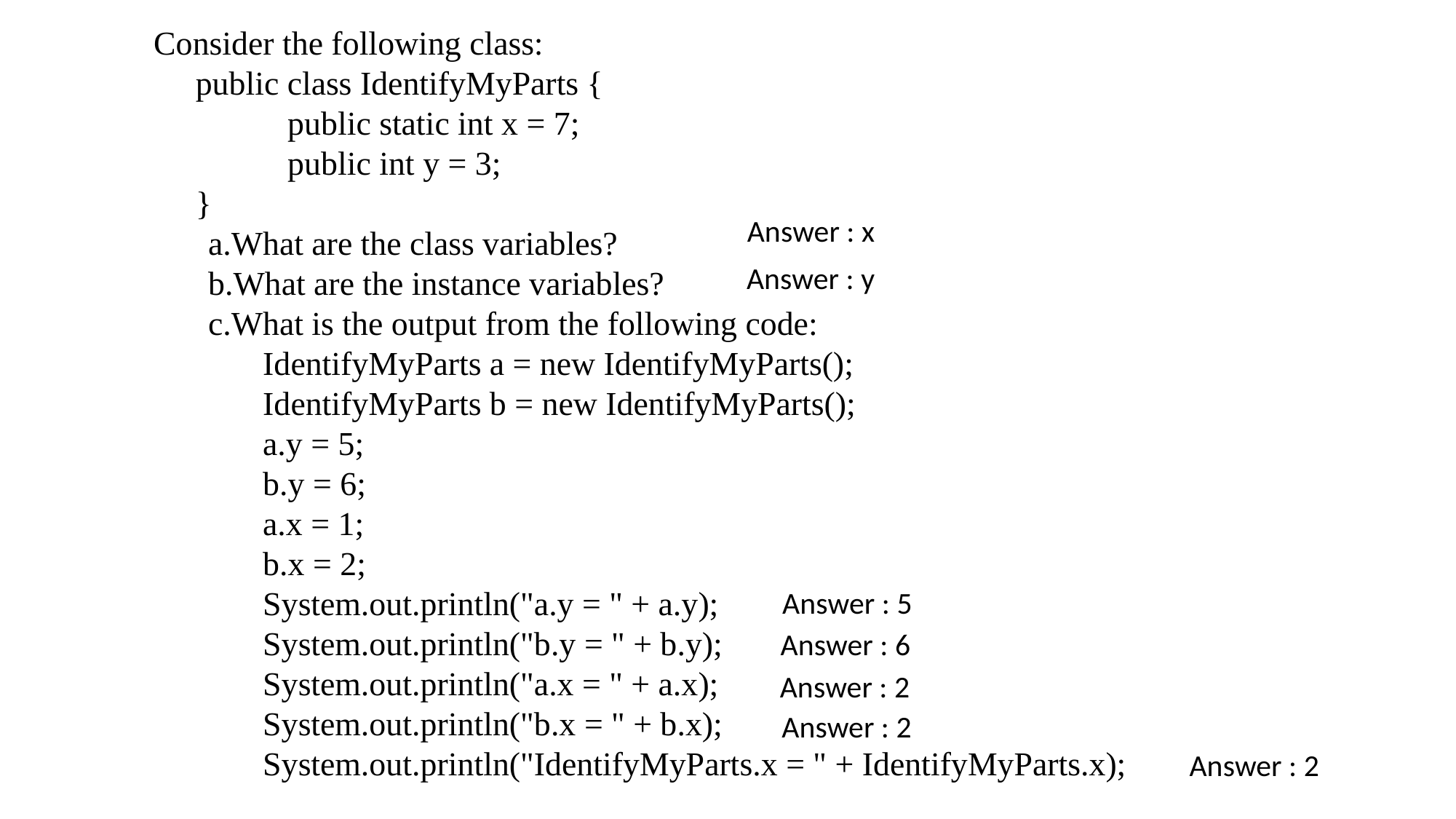

Consider the following class:
     public class IdentifyMyParts {
                public static int x = 7;
                public int y = 3;
     }
What are the class variables?
What are the instance variables?
What is the output from the following code:
 	IdentifyMyParts a = new IdentifyMyParts();
	IdentifyMyParts b = new IdentifyMyParts();
	a.y = 5;
	b.y = 6;
	a.x = 1;
	b.x = 2;
	System.out.println("a.y = " + a.y);
	System.out.println("b.y = " + b.y);
	System.out.println("a.x = " + a.x);
	System.out.println("b.x = " + b.x);
	System.out.println("IdentifyMyParts.x = " + IdentifyMyParts.x);

Answer : x
Answer : y
Answer : 5
Answer : 6
Answer : 2
Answer : 2
Answer : 2